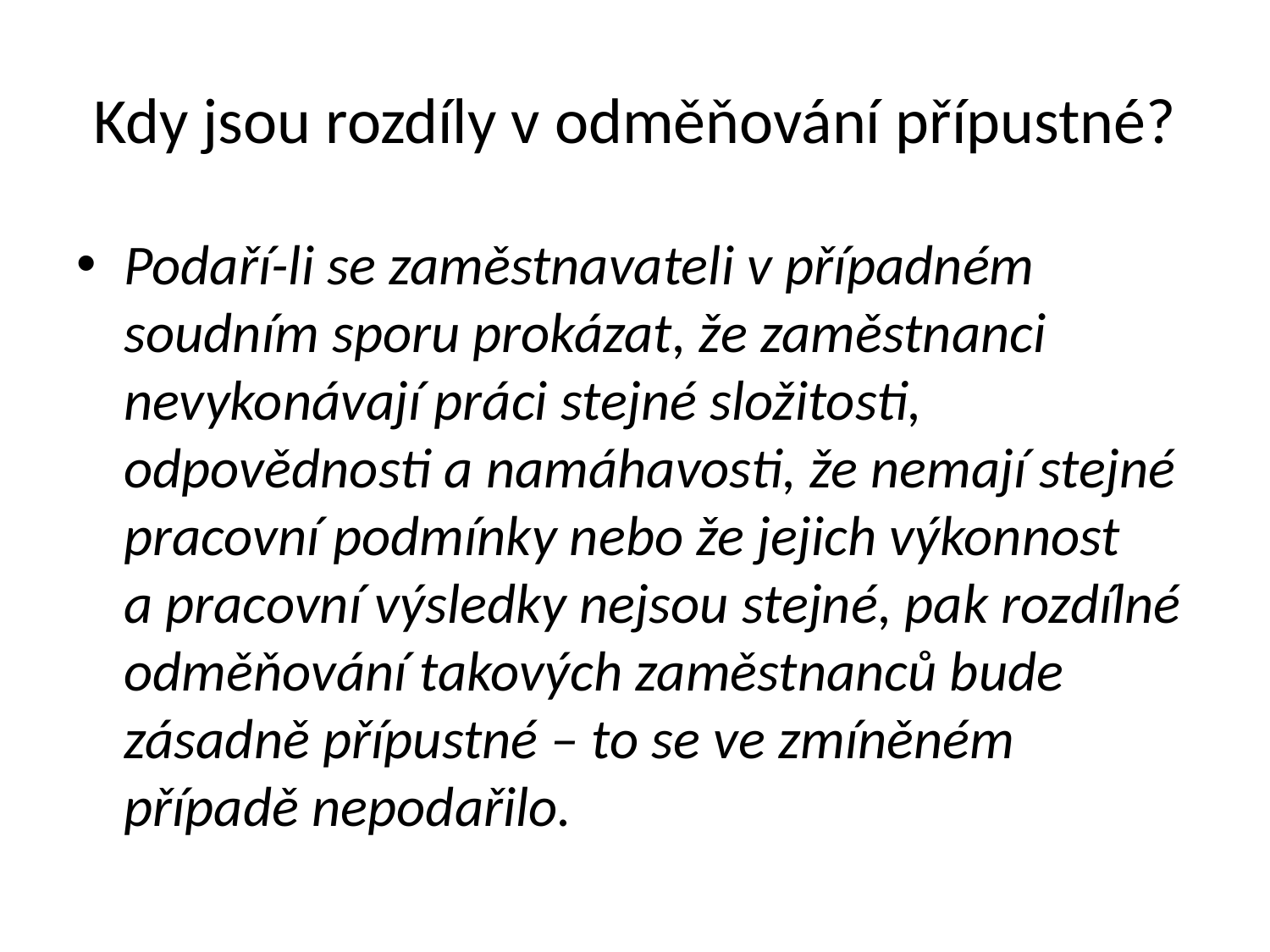

# Kdy jsou rozdíly v odměňování přípustné?
Podaří-li se zaměstnavateli v případném soudním sporu prokázat, že zaměstnanci nevykonávají práci stejné složitosti, odpovědnosti a namáhavosti, že nemají stejné pracovní podmínky nebo že jejich výkonnost a pracovní výsledky nejsou stejné, pak rozdílné odměňování takových zaměstnanců bude zásadně přípustné – to se ve zmíněném případě nepodařilo.